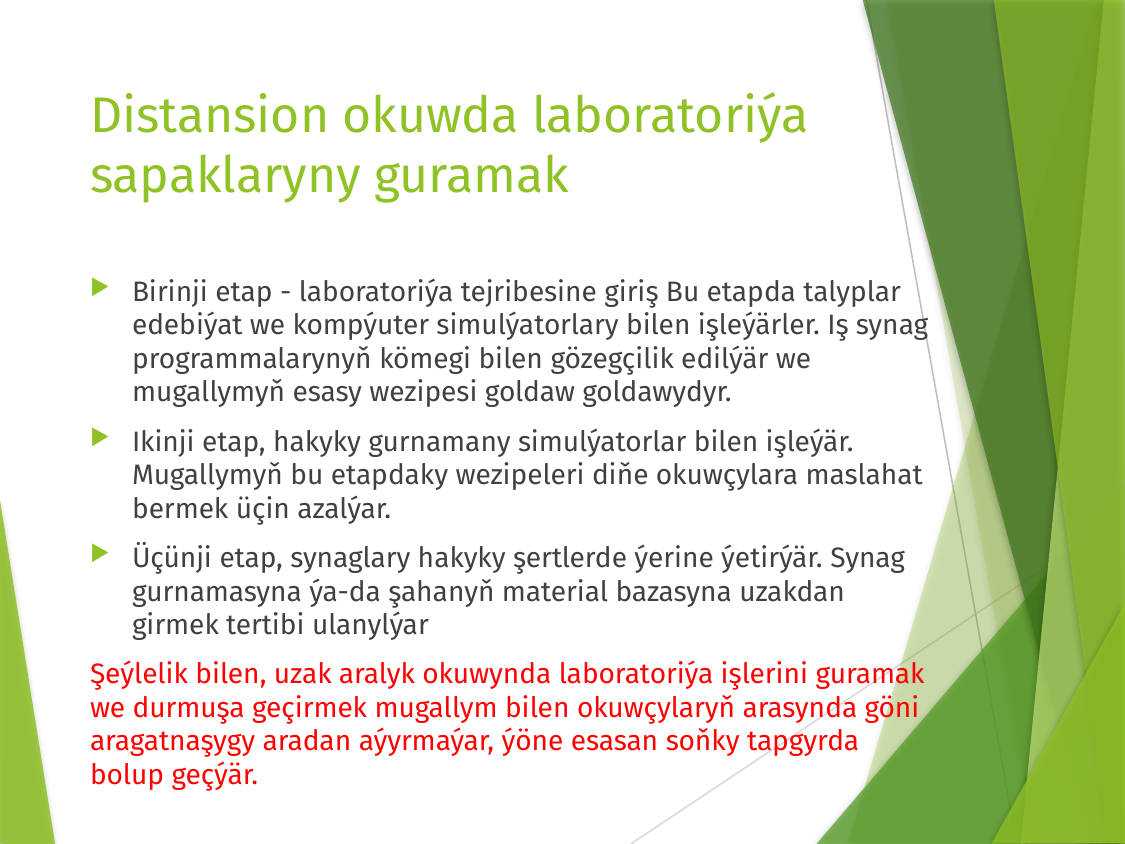

# Distansion okuwda laboratoriýa sapaklaryny guramak
Birinji etap - laboratoriýa tejribesine giriş Bu etapda talyplar edebiýat we kompýuter simulýatorlary bilen işleýärler. Iş synag programmalarynyň kömegi bilen gözegçilik edilýär we mugallymyň esasy wezipesi goldaw goldawydyr.
Ikinji etap, hakyky gurnamany simulýatorlar bilen işleýär. Mugallymyň bu etapdaky wezipeleri diňe okuwçylara maslahat bermek üçin azalýar.
Üçünji etap, synaglary hakyky şertlerde ýerine ýetirýär. Synag gurnamasyna ýa-da şahanyň material bazasyna uzakdan girmek tertibi ulanylýar
Şeýlelik bilen, uzak aralyk okuwynda laboratoriýa işlerini guramak we durmuşa geçirmek mugallym bilen okuwçylaryň arasynda göni aragatnaşygy aradan aýyrmaýar, ýöne esasan soňky tapgyrda bolup geçýär.
12